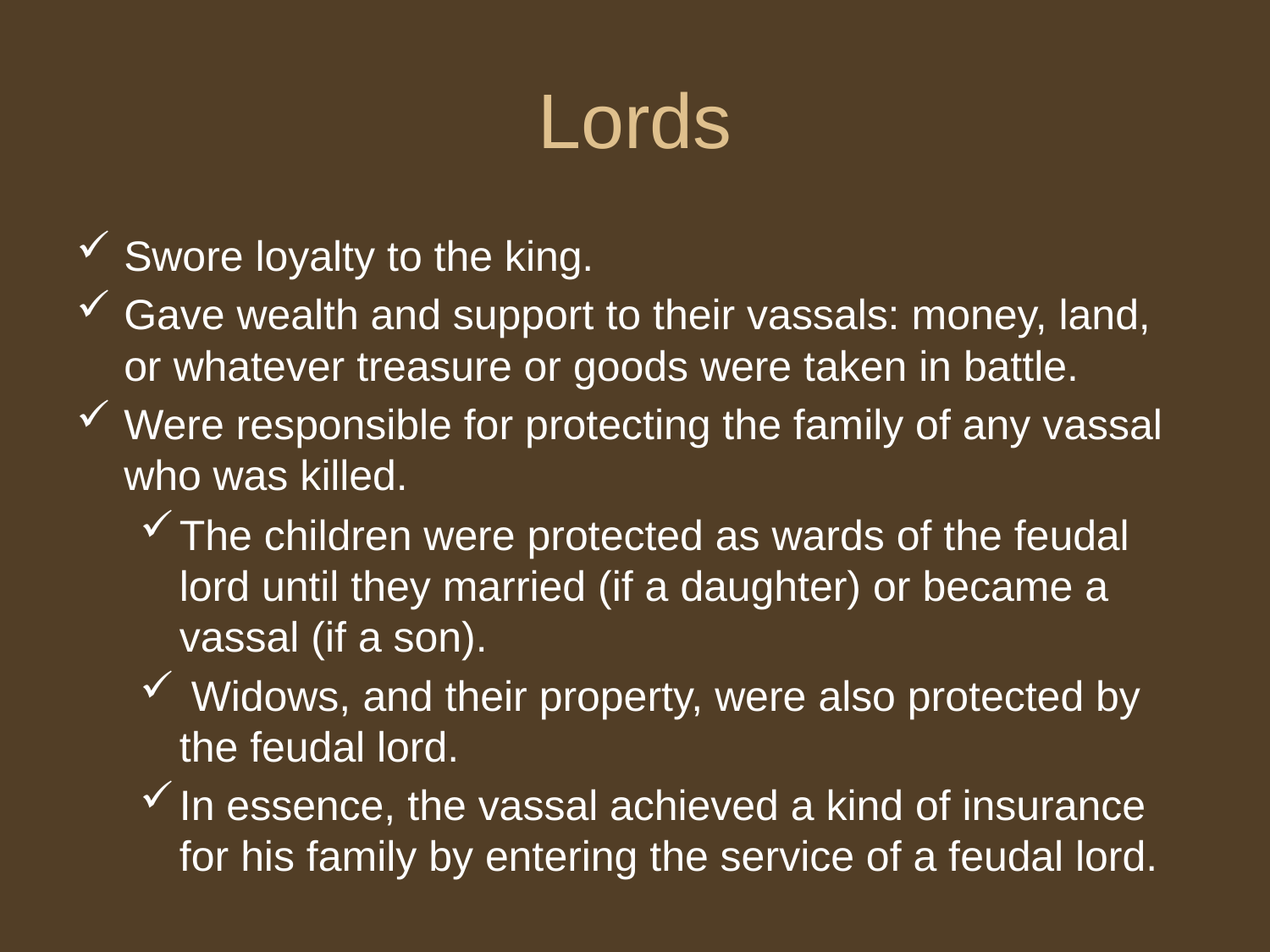

# Lords
Swore loyalty to the king.
Gave wealth and support to their vassals: money, land, or whatever treasure or goods were taken in battle.
Were responsible for protecting the family of any vassal who was killed.
The children were protected as wards of the feudal lord until they married (if a daughter) or became a vassal (if a son).
 Widows, and their property, were also protected by the feudal lord.
In essence, the vassal achieved a kind of insurance for his family by entering the service of a feudal lord.